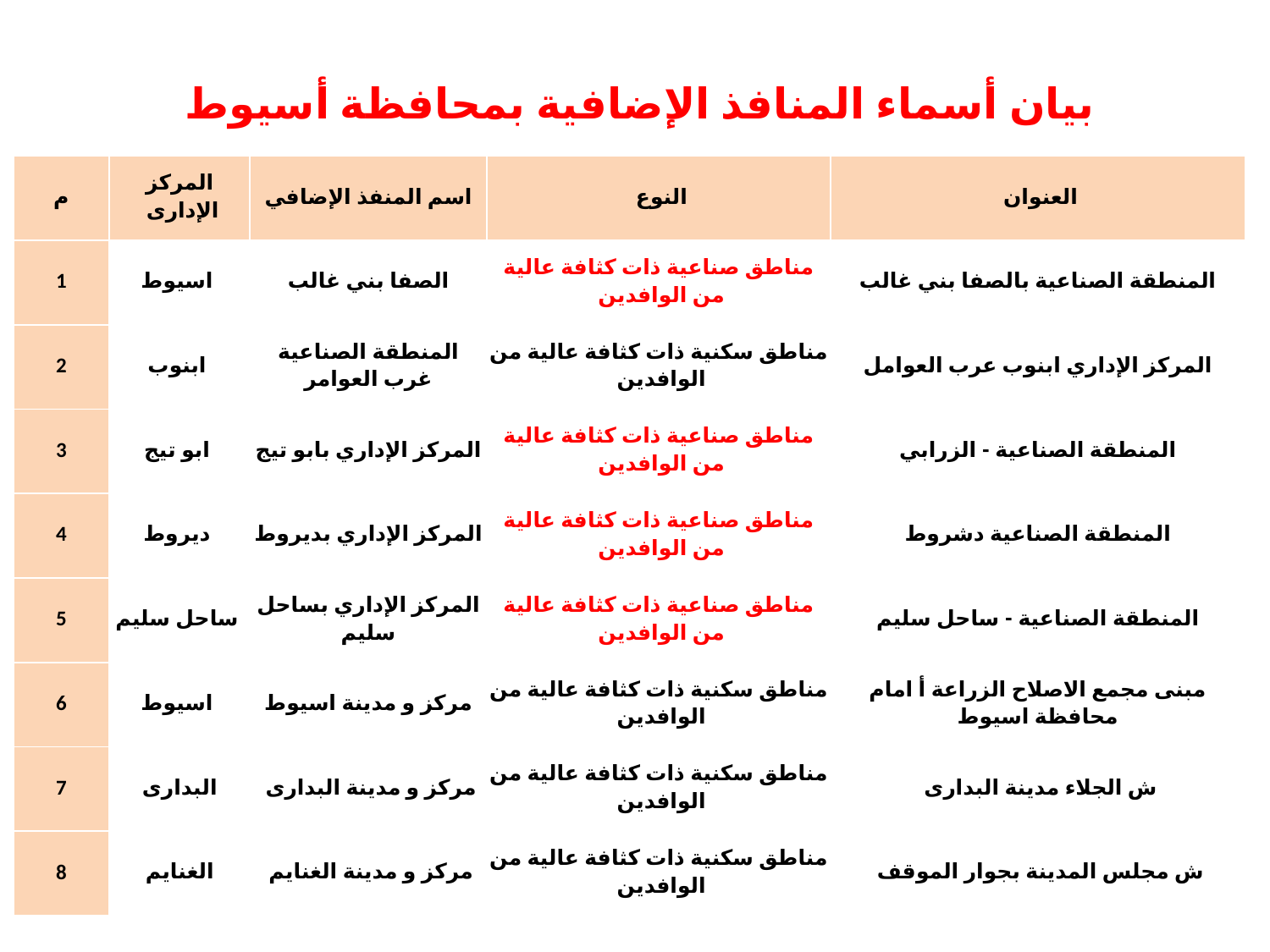

بيان أسماء المنافذ الإضافية بمحافظة أسيوط
| م | المركز الإدارى | اسم المنفذ الإضافي | النوع | العنوان |
| --- | --- | --- | --- | --- |
| 1 | اسيوط | الصفا بني غالب | مناطق صناعية ذات كثافة عالية من الوافدين | المنطقة الصناعية بالصفا بني غالب |
| 2 | ابنوب | المنطقة الصناعية غرب العوامر | مناطق سكنية ذات كثافة عالية من الوافدين | المركز الإداري ابنوب عرب العوامل |
| 3 | ابو تيج | المركز الإداري بابو تيج | مناطق صناعية ذات كثافة عالية من الوافدين | المنطقة الصناعية - الزرابي |
| 4 | ديروط | المركز الإداري بديروط | مناطق صناعية ذات كثافة عالية من الوافدين | المنطقة الصناعية دشروط |
| 5 | ساحل سليم | المركز الإداري بساحل سليم | مناطق صناعية ذات كثافة عالية من الوافدين | المنطقة الصناعية - ساحل سليم |
| 6 | اسيوط | مركز و مدينة اسيوط | مناطق سكنية ذات كثافة عالية من الوافدين | مبنى مجمع الاصلاح الزراعة أ امام محافظة اسيوط |
| 7 | البدارى | مركز و مدينة البدارى | مناطق سكنية ذات كثافة عالية من الوافدين | ش الجلاء مدينة البدارى |
| 8 | الغنايم | مركز و مدينة الغنايم | مناطق سكنية ذات كثافة عالية من الوافدين | ش مجلس المدينة بجوار الموقف |